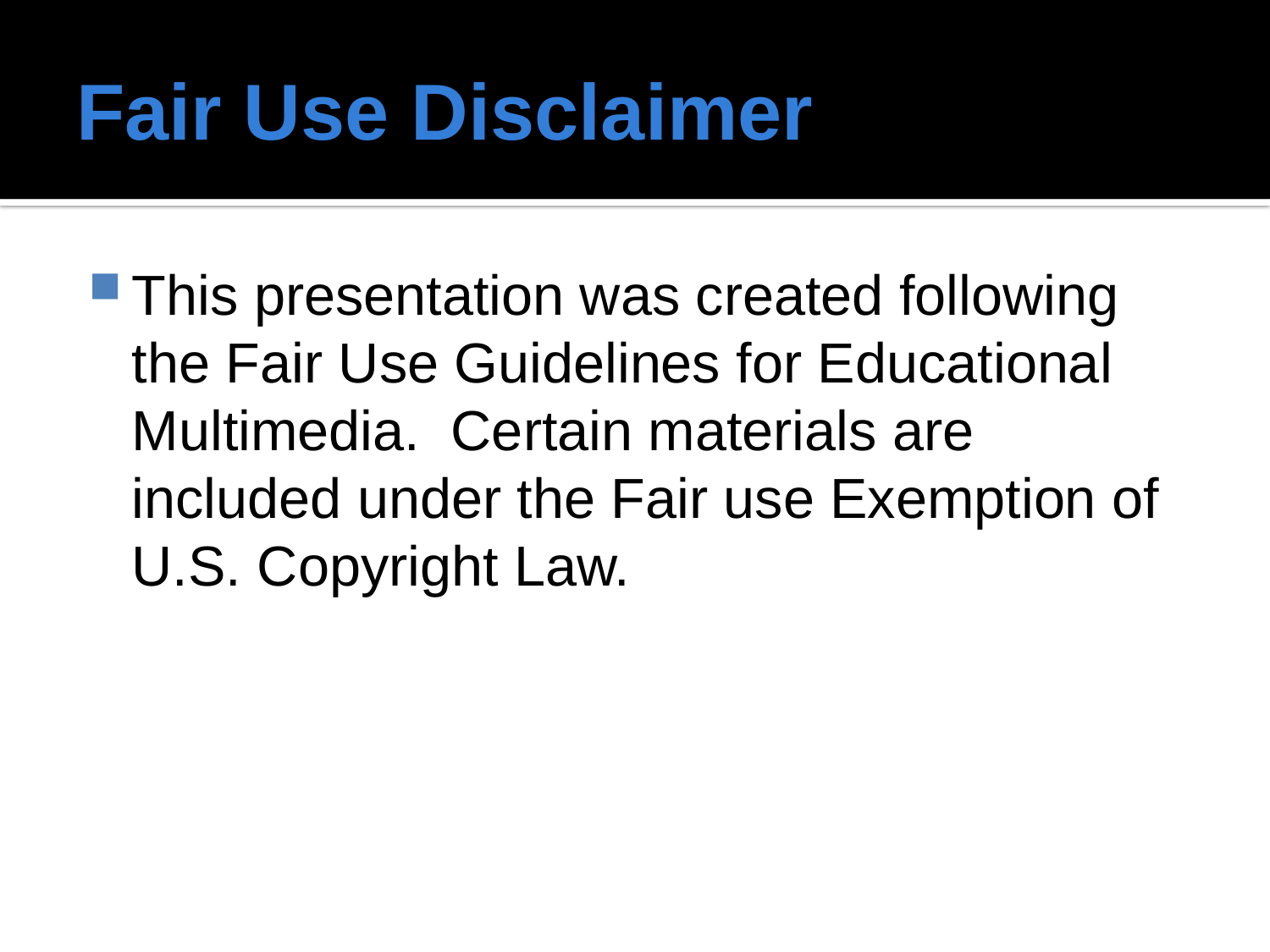

# Fair Use Disclaimer
This presentation was created following the Fair Use Guidelines for Educational Multimedia.  Certain materials are included under the Fair use Exemption of U.S. Copyright Law.